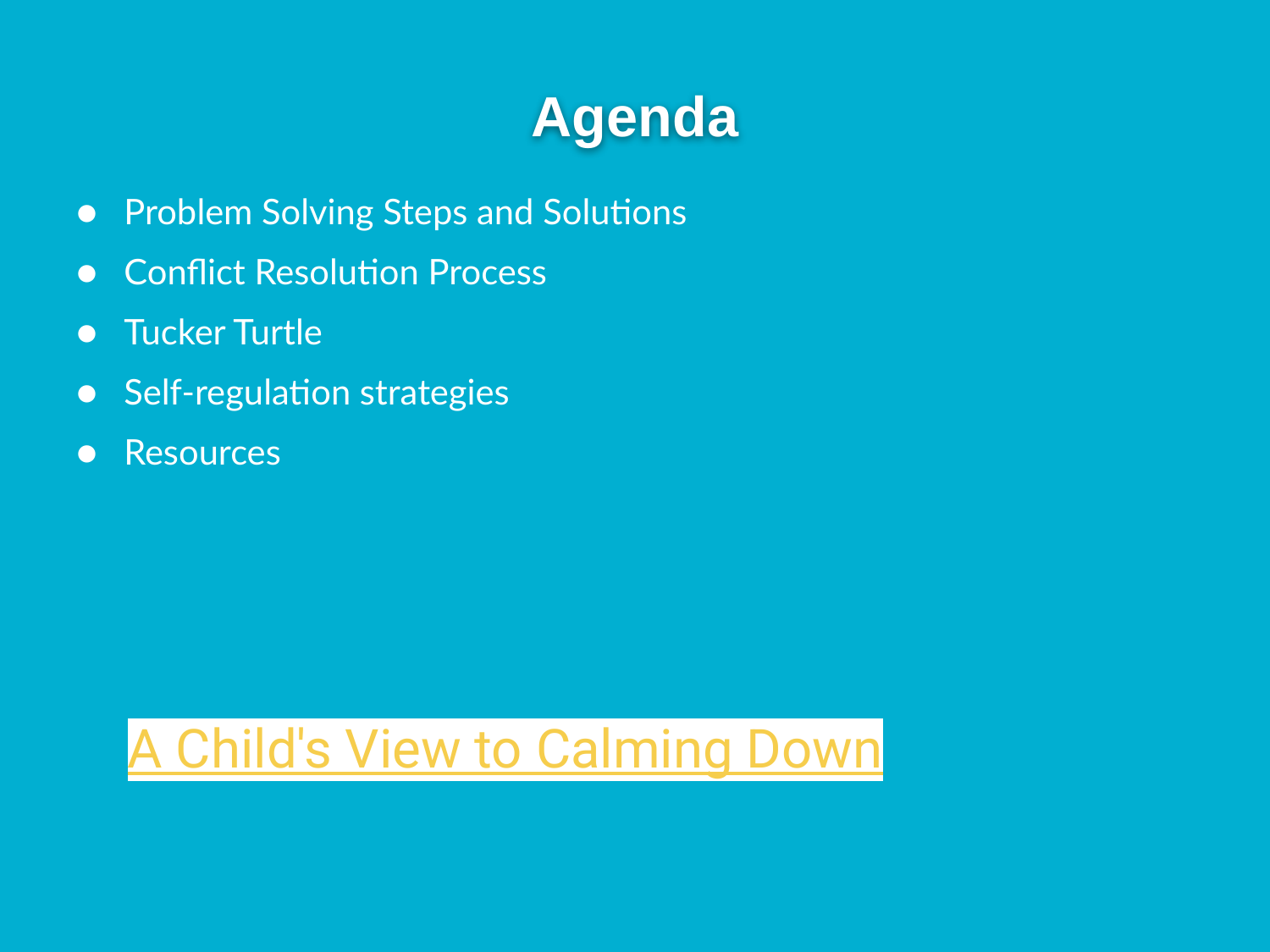

# Agenda
Problem Solving Steps and Solutions
Conflict Resolution Process
Tucker Turtle
Self-regulation strategies
Resources

A Child's View to Calming Down